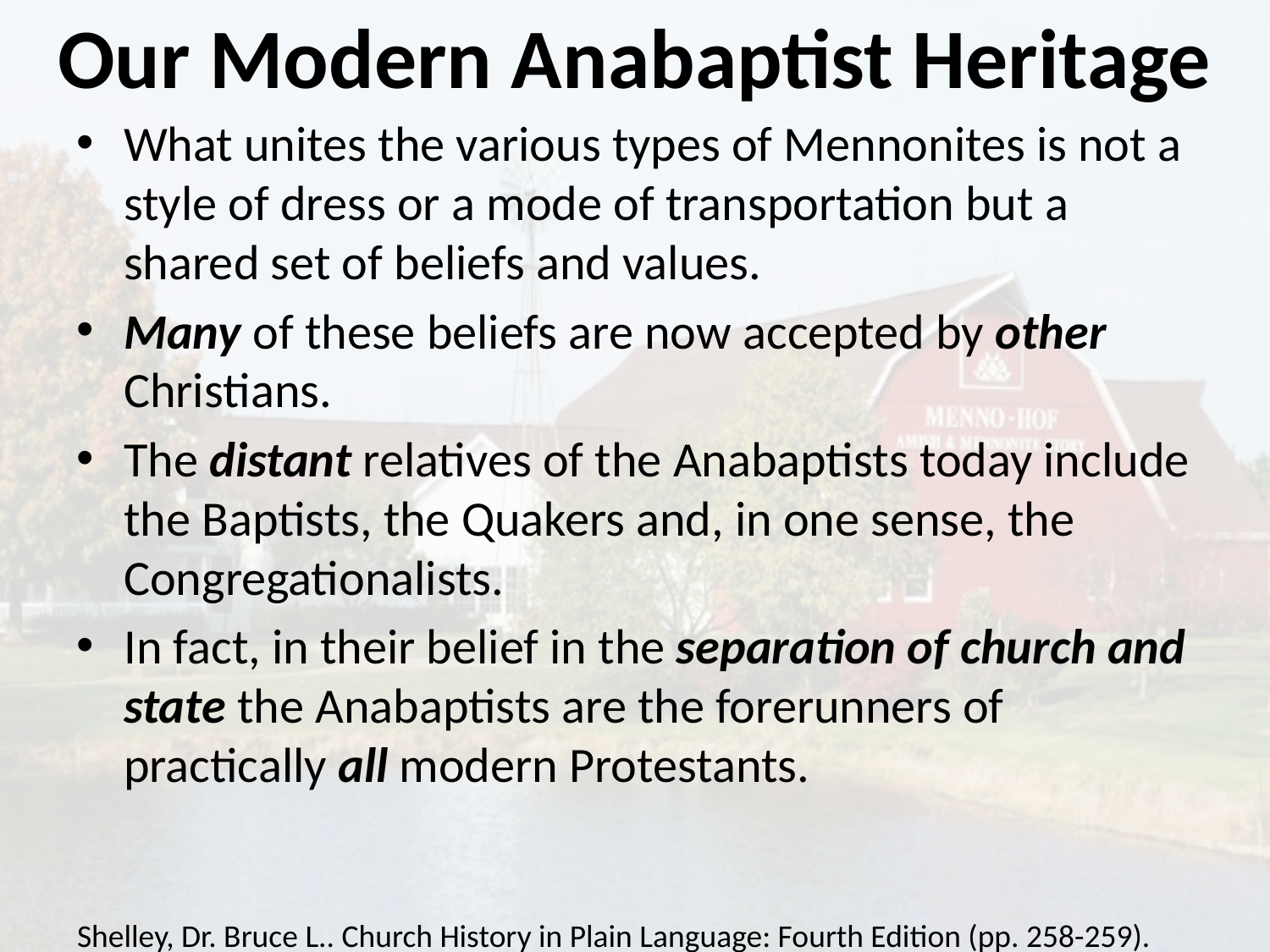

# Our Modern Anabaptist Heritage
What unites the various types of Mennonites is not a style of dress or a mode of transportation but a shared set of beliefs and values.
Many of these beliefs are now accepted by other Christians.
The distant relatives of the Anabaptists today include the Baptists, the Quakers and, in one sense, the Congregationalists.
In fact, in their belief in the separation of church and state the Anabaptists are the forerunners of practically all modern Protestants.

Shelley, Dr. Bruce L.. Church History in Plain Language: Fourth Edition (pp. 258-259).